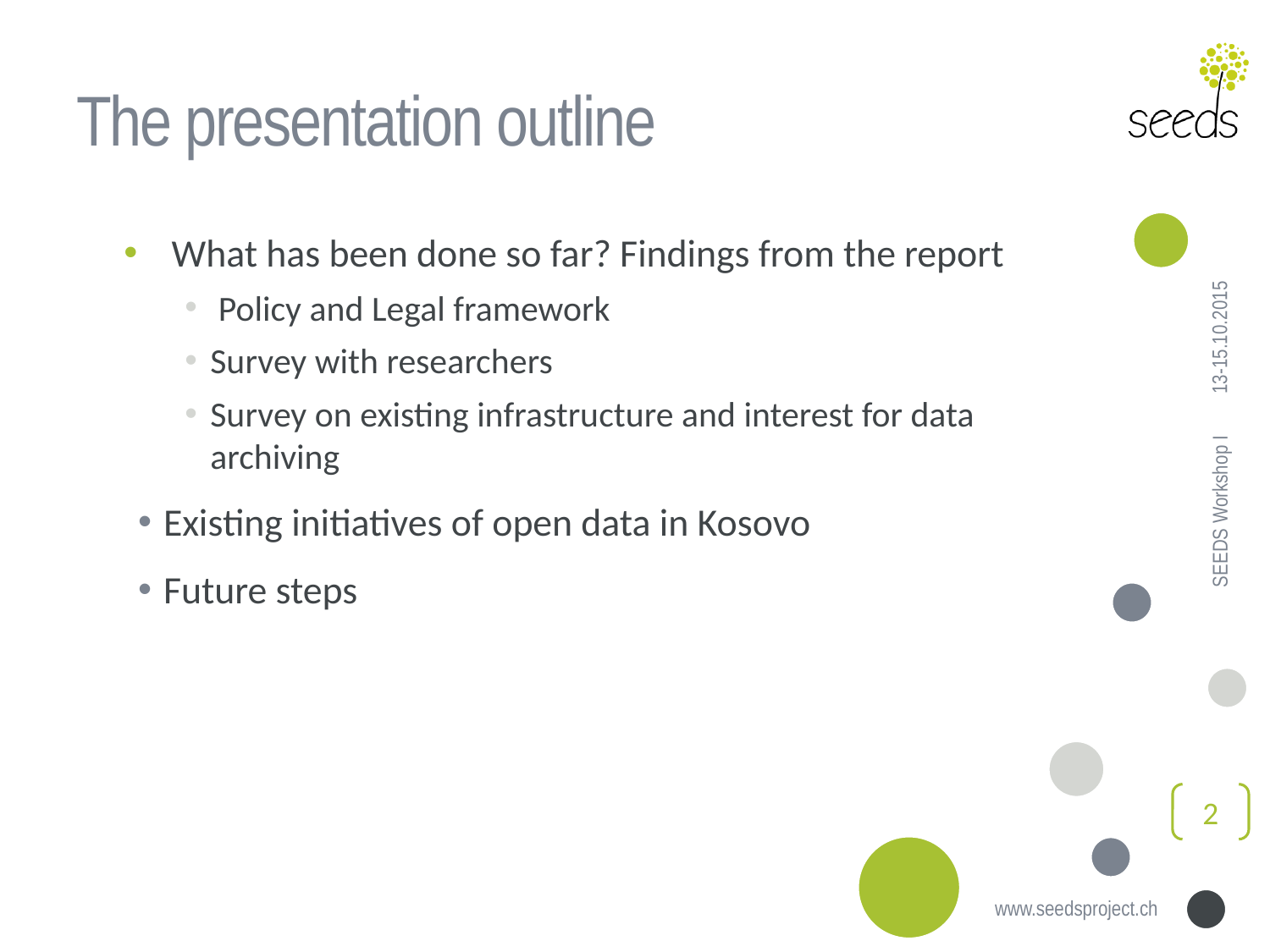

# The presentation outline
What has been done so far? Findings from the report
 Policy and Legal framework
Survey with researchers
Survey on existing infrastructure and interest for data archiving
Existing initiatives of open data in Kosovo
Future steps
13-15.10.2015
SEEDS Workshop I
2